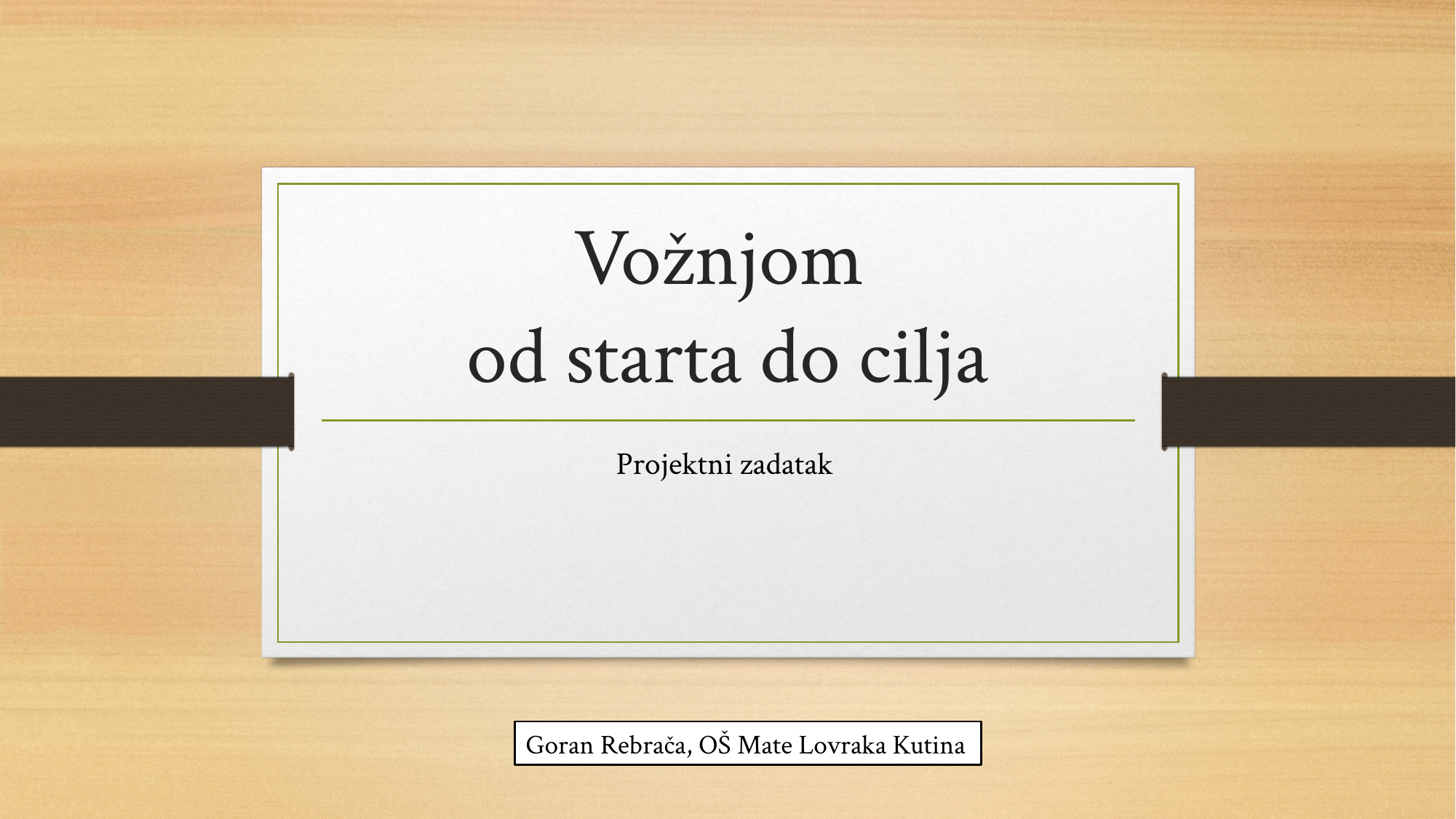

# Vožnjom od starta do cilja
Projektni zadatak

Goran Rebrača, OŠ Mate Lovraka Kutina